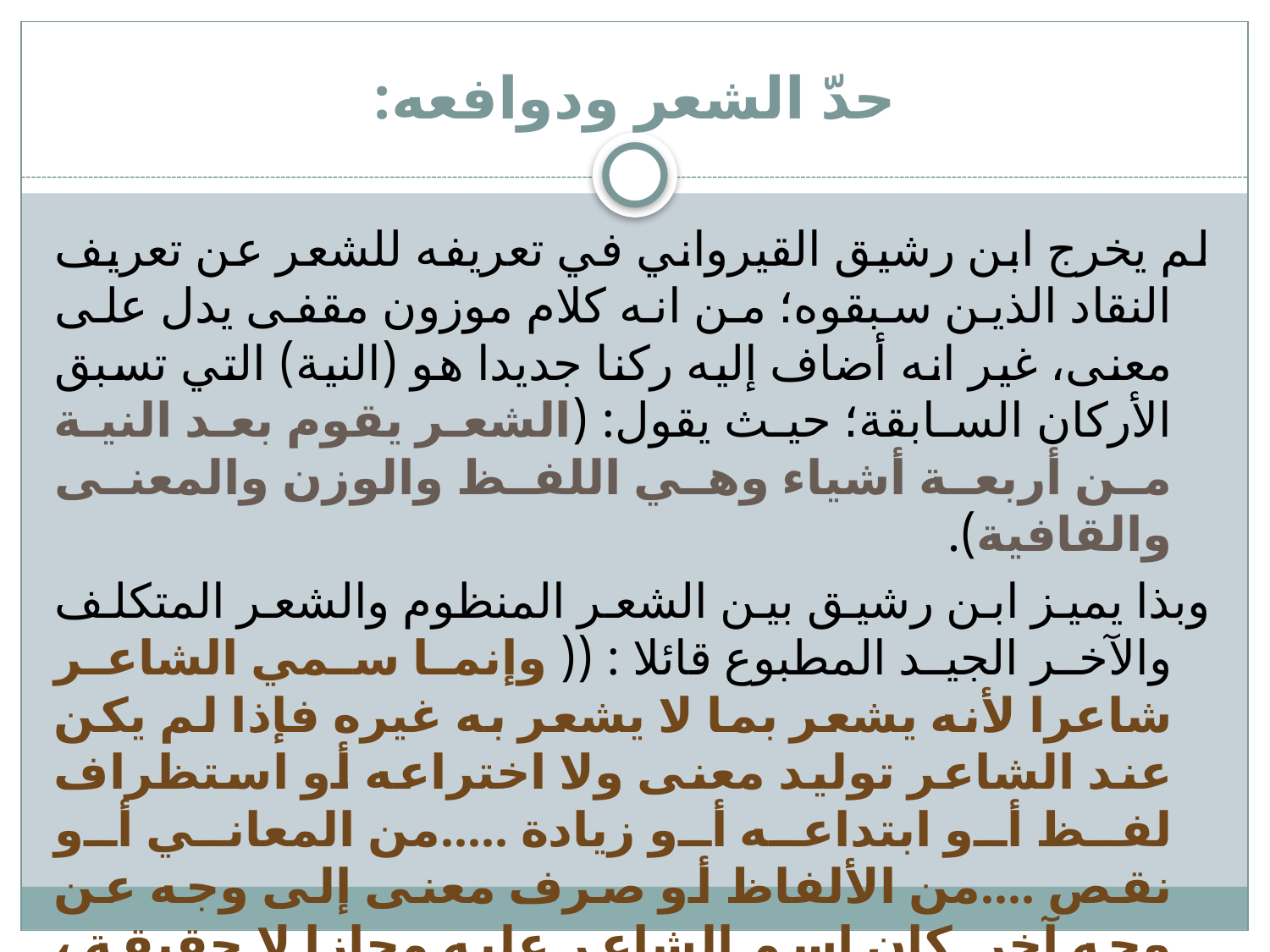

# حدّ الشعر ودوافعه:
لم يخرج ابن رشيق القيرواني في تعريفه للشعر عن تعريف النقاد الذين سبقوه؛ من انه كلام موزون مقفى يدل على معنى، غير انه أضاف إليه ركنا جديدا هو (النية) التي تسبق الأركان السابقة؛ حيث يقول: (الشعر يقوم بعد النية من أربعة أشياء وهي اللفظ والوزن والمعنى والقافية).
وبذا يميز ابن رشيق بين الشعر المنظوم والشعر المتكلف والآخر الجيد المطبوع قائلا : (( وإنما سمي الشاعر شاعرا لأنه يشعر بما لا يشعر به غيره فإذا لم يكن عند الشاعر توليد معنى ولا اختراعه أو استظراف لفظ أو ابتداعه أو زيادة .....من المعاني أو نقص ....من الألفاظ أو صرف معنى إلى وجه عن وجه آخر. كان اسم الشاعر عليه مجازا لا حقيقة ، ولم يكن له إلاّ فضل الوزن وليس بفضل عندي مع التقصير)).